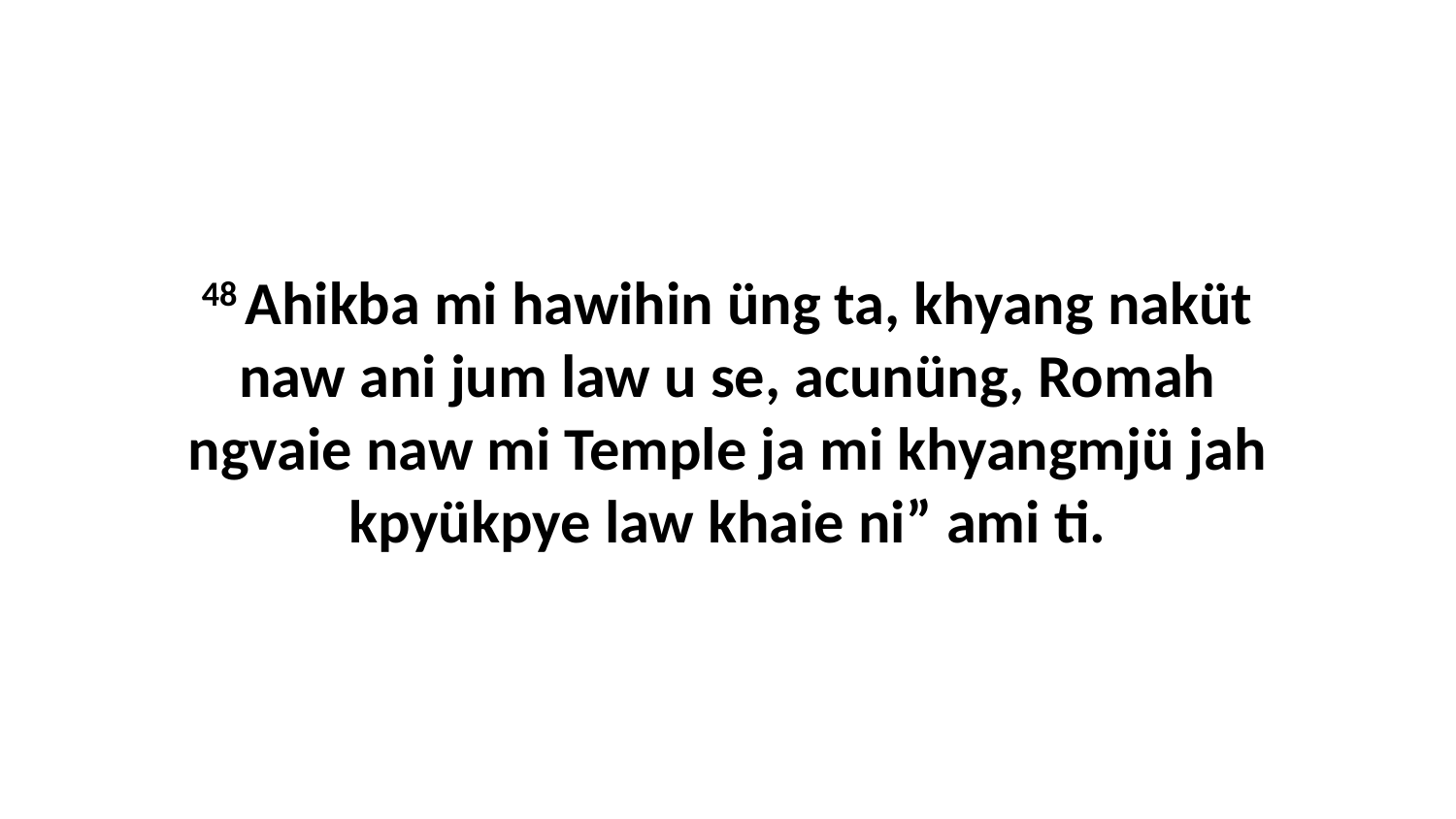

48 Ahikba mi hawihin üng ta, khyang naküt naw ani jum law u se, acunüng, Romah ngvaie naw mi Temple ja mi khyangmjü jah kpyükpye law khaie ni” ami ti.